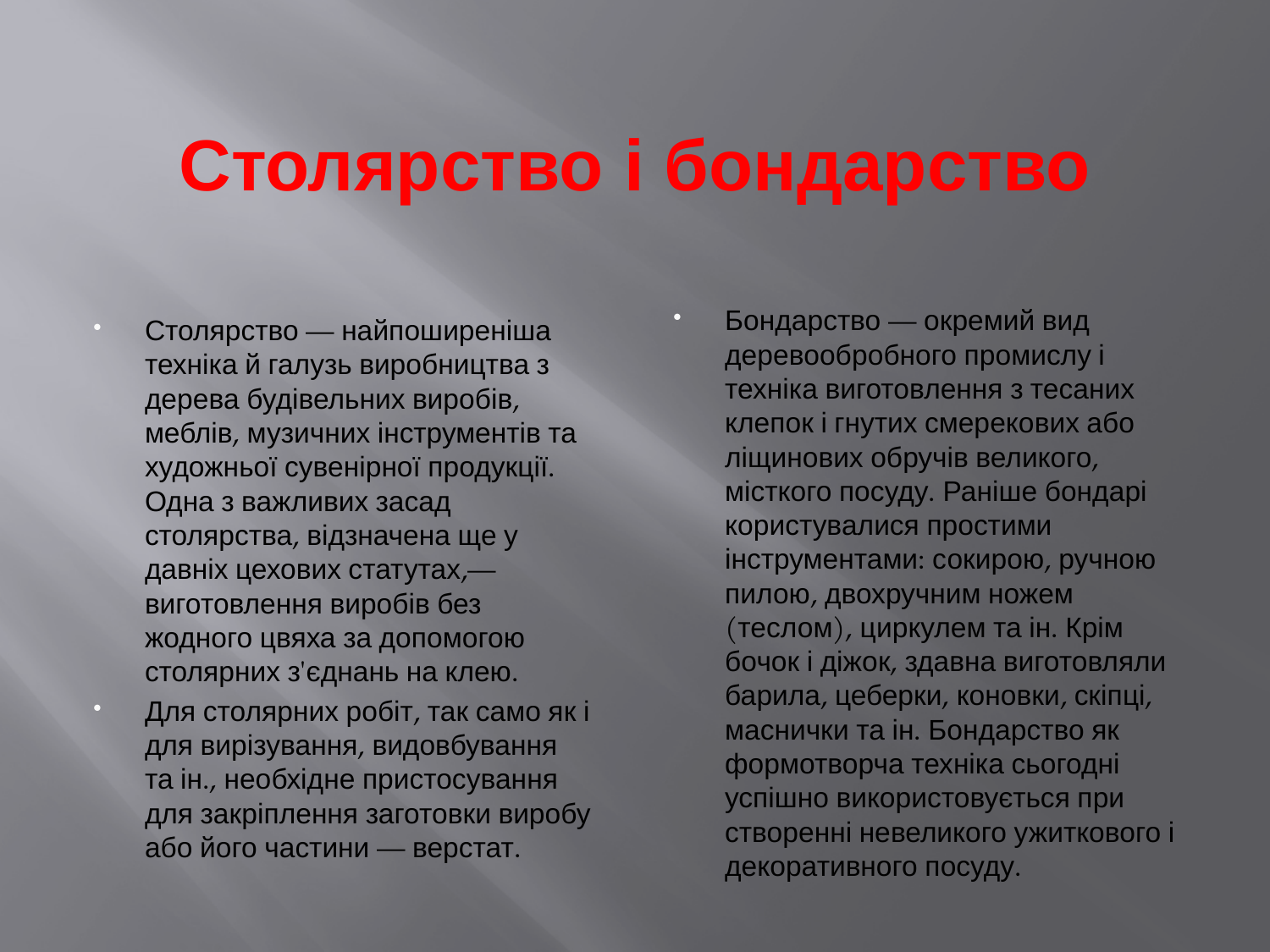

# Столярство і бондарство
Бондарство — окремий вид деревообробного промислу і техніка виготовлення з тесаних клепок і гнутих смерекових або ліщинових обручів великого, місткого посуду. Раніше бондарі користувалися простими інструментами: сокирою, ручною пилою, двохручним ножем (теслом), циркулем та ін. Крім бочок і діжок, здавна виготовляли барила, цеберки, коновки, скіпці, маснички та ін. Бондарство як формотворча техніка сьогодні успішно використовується при створенні невеликого ужиткового і декоративного посуду.
Столярство — найпоширеніша техніка й галузь виробництва з дерева будівельних виробів, меблів, музичних інструментів та художньої сувенірної продукції. Одна з важливих засад столярства, відзначена ще у давніх цехових статутах,— виготовлення виробів без жодного цвяха за допомогою столярних з'єднань на клею.
Для столярних робіт, так само як і для вирізування, видовбування та ін., необхідне пристосування для закріплення заготовки виробу або його частини — верстат.